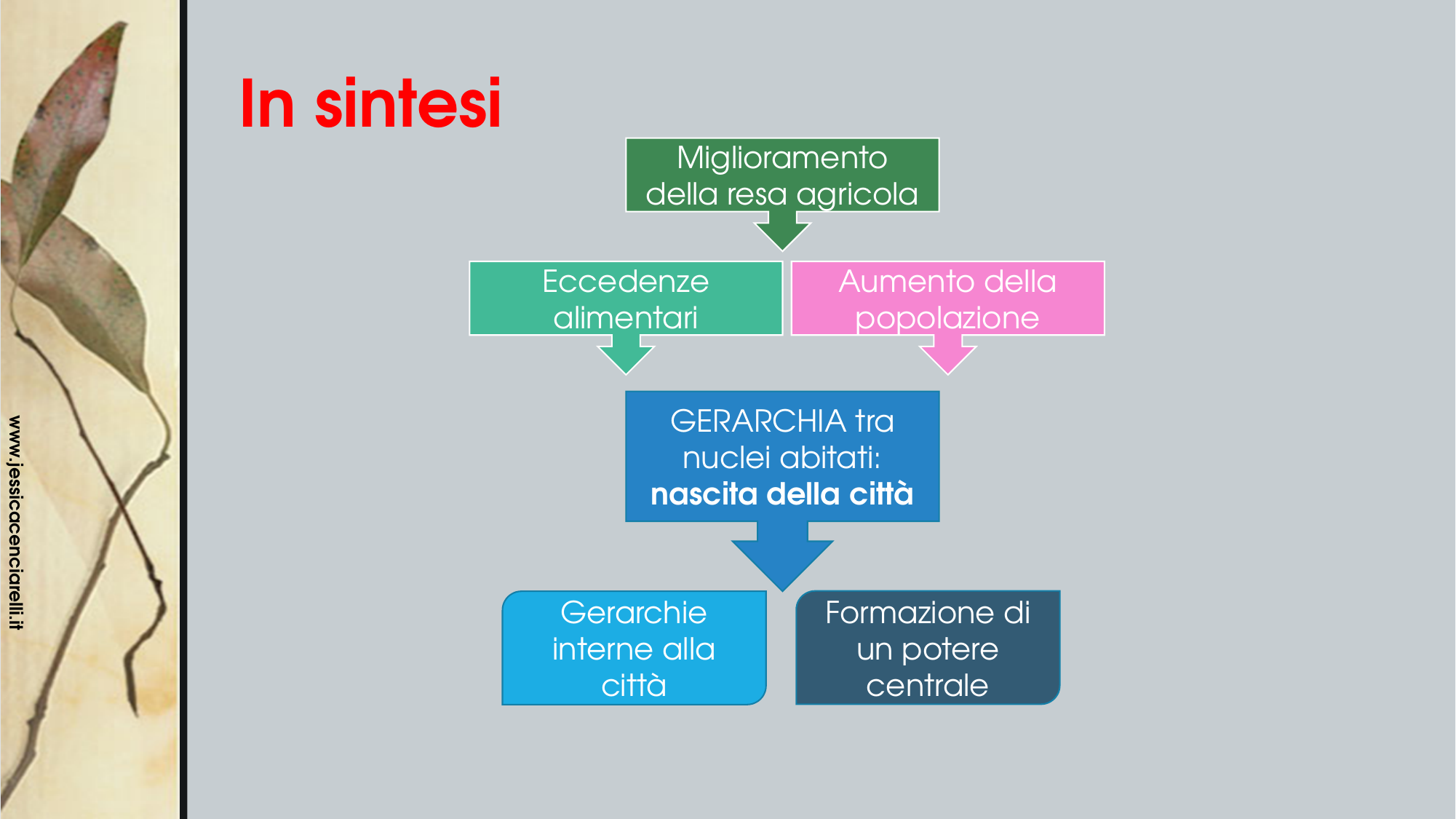

# In sintesi
Miglioramento della resa agricola
Aumento della popolazione
Eccedenze alimentari
GERARCHIA tra nuclei abitati: nascita della città
Formazione di un potere centrale
Gerarchie interne alla città